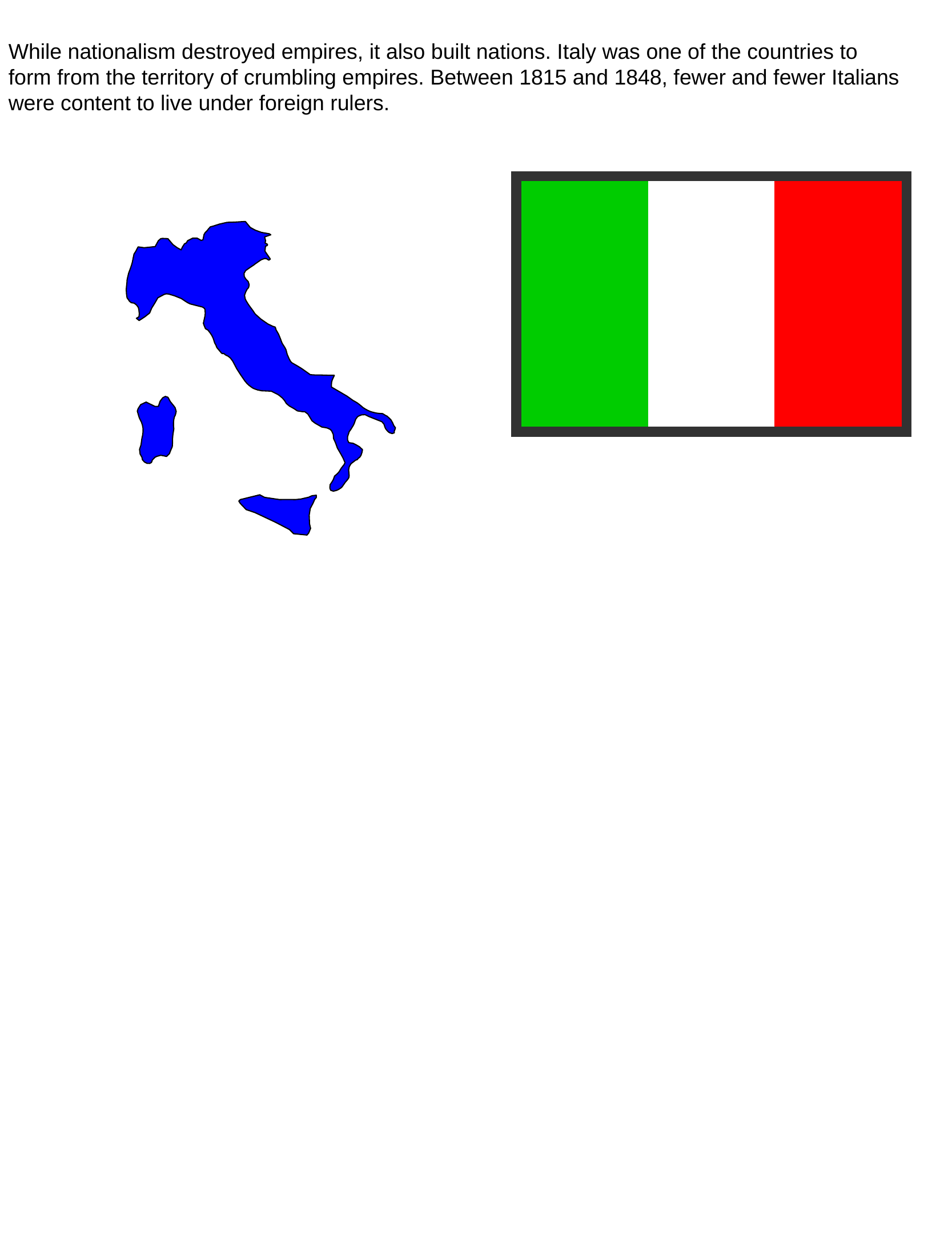

While nationalism destroyed empires, it also built nations. Italy was one of the countries to form from the territory of crumbling empires. Between 1815 and 1848, fewer and fewer Italians were content to live under foreign rulers.